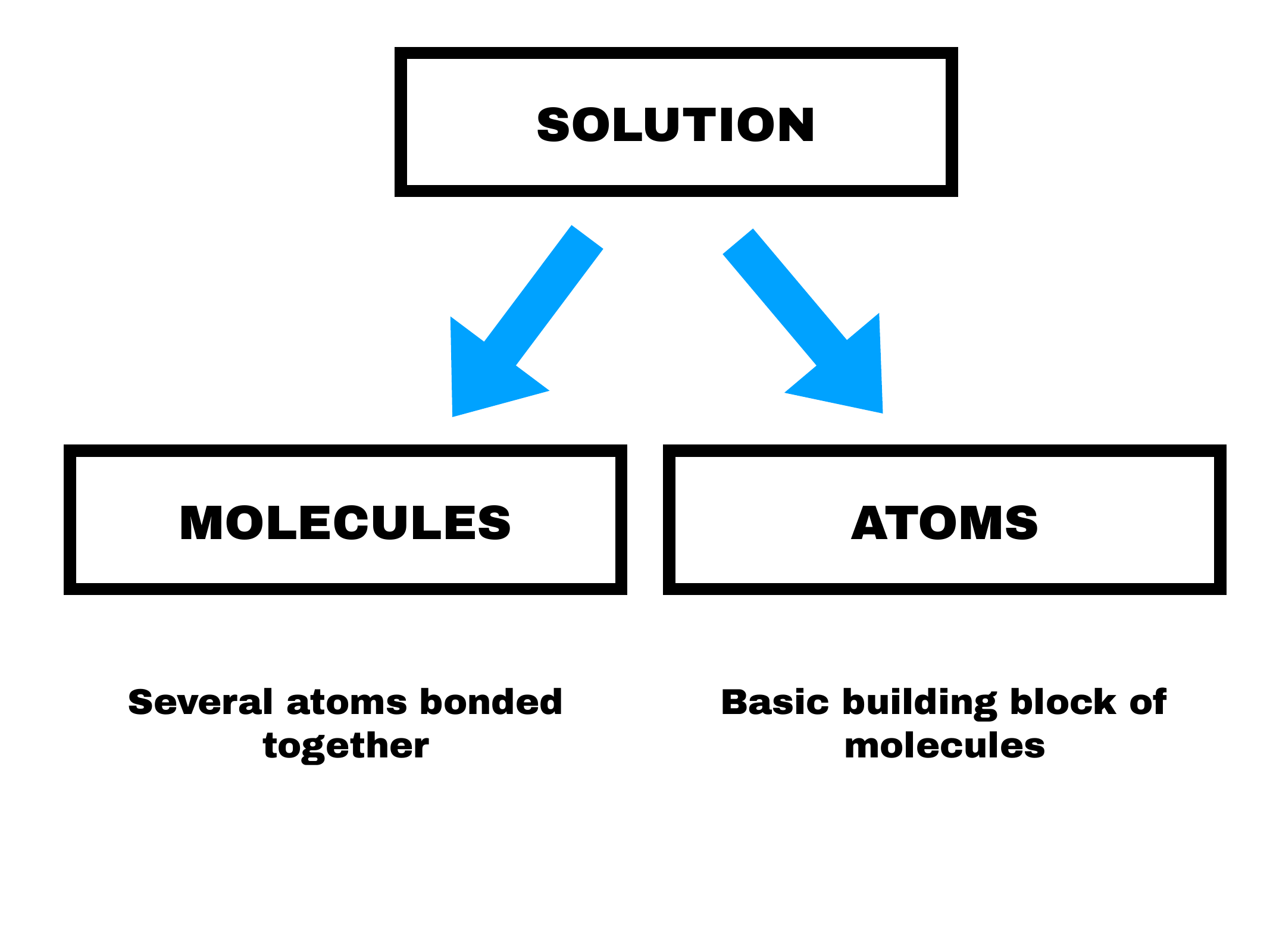

SOLUTION

MOLECULES
ATOMS
Several atoms bonded together
Basic building block of molecules